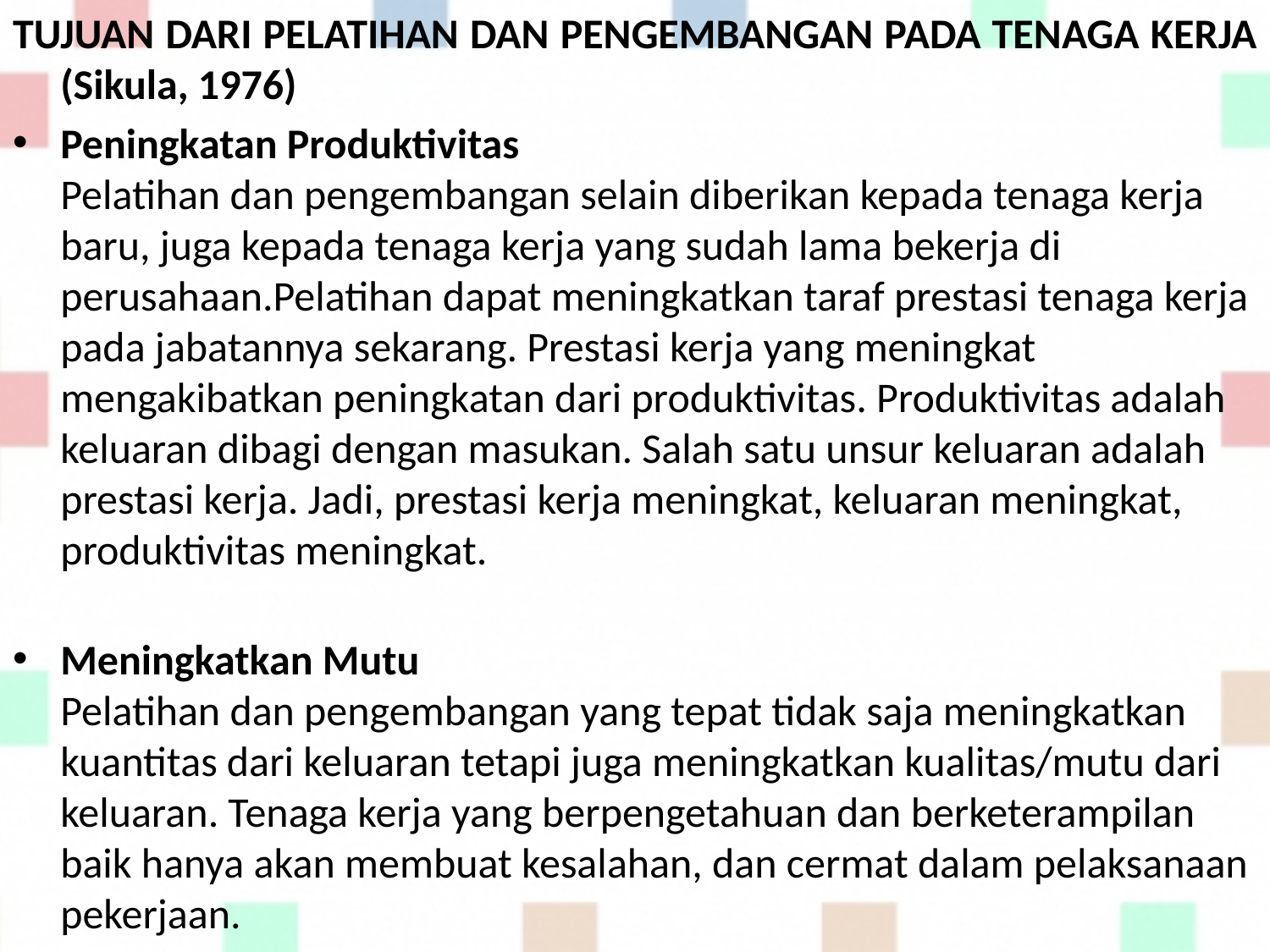

TUJUAN DARI PELATIHAN DAN PENGEMBANGAN PADA TENAGA KERJA (Sikula, 1976)
Peningkatan Produktivitas
Pelatihan dan pengembangan selain diberikan kepada tenaga kerja baru, juga kepada tenaga kerja yang sudah lama bekerja di perusahaan.Pelatihan dapat meningkatkan taraf prestasi tenaga kerja pada jabatannya sekarang. Prestasi kerja yang meningkat mengakibatkan peningkatan dari produktivitas. Produktivitas adalah keluaran dibagi dengan masukan. Salah satu unsur keluaran adalah prestasi kerja. Jadi, prestasi kerja meningkat, keluaran meningkat, produktivitas meningkat.
Meningkatkan Mutu
Pelatihan dan pengembangan yang tepat tidak saja meningkatkan kuantitas dari keluaran tetapi juga meningkatkan kualitas/mutu dari keluaran. Tenaga kerja yang berpengetahuan dan berketerampilan baik hanya akan membuat kesalahan, dan cermat dalam pelaksanaan pekerjaan.